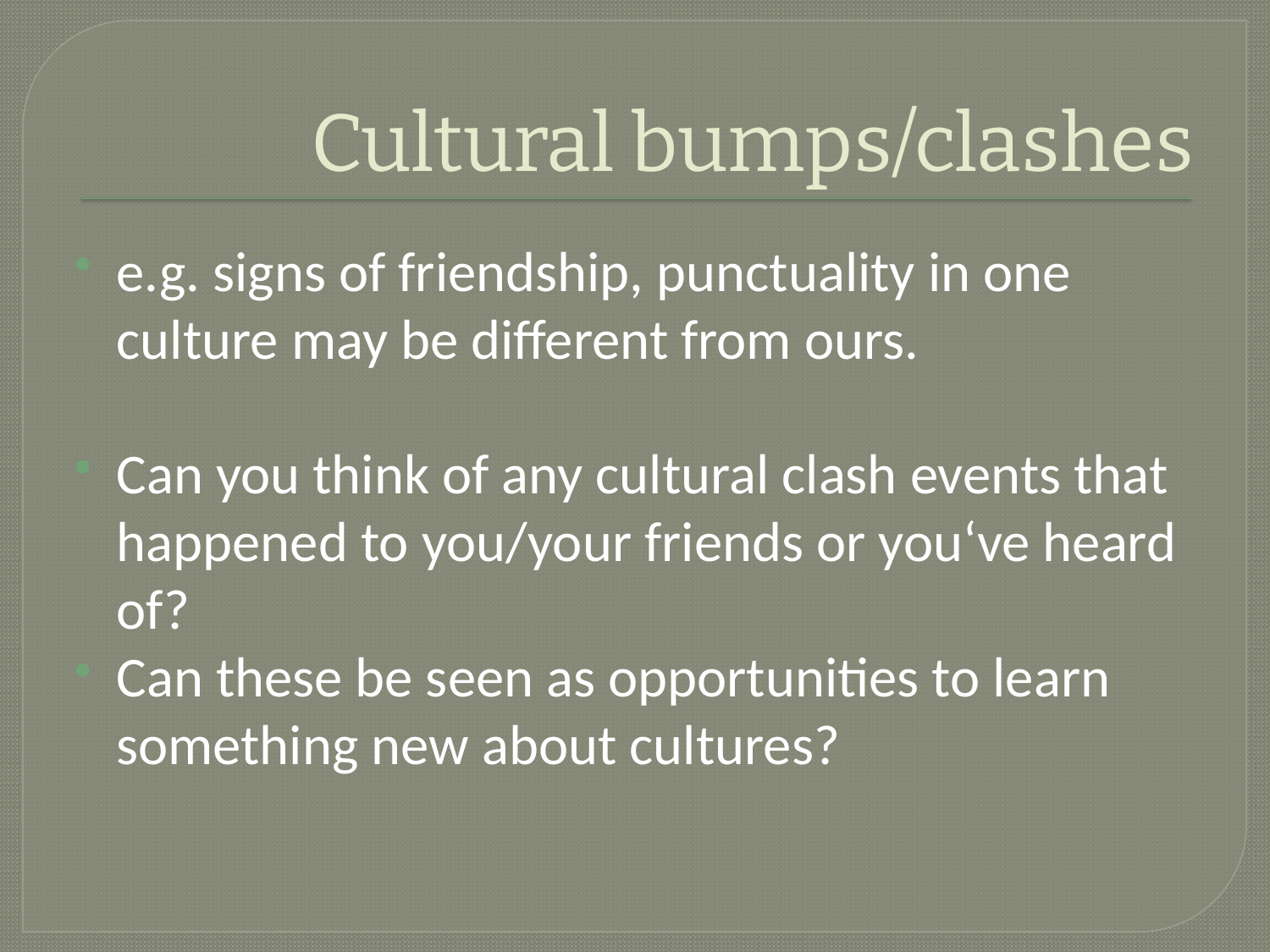

# Cultural bumps/clashes
e.g. signs of friendship, punctuality in one culture may be different from ours.

Can you think of any cultural clash events that happened to you/your friends or you‘ve heard of?
Can these be seen as opportunities to learn something new about cultures?